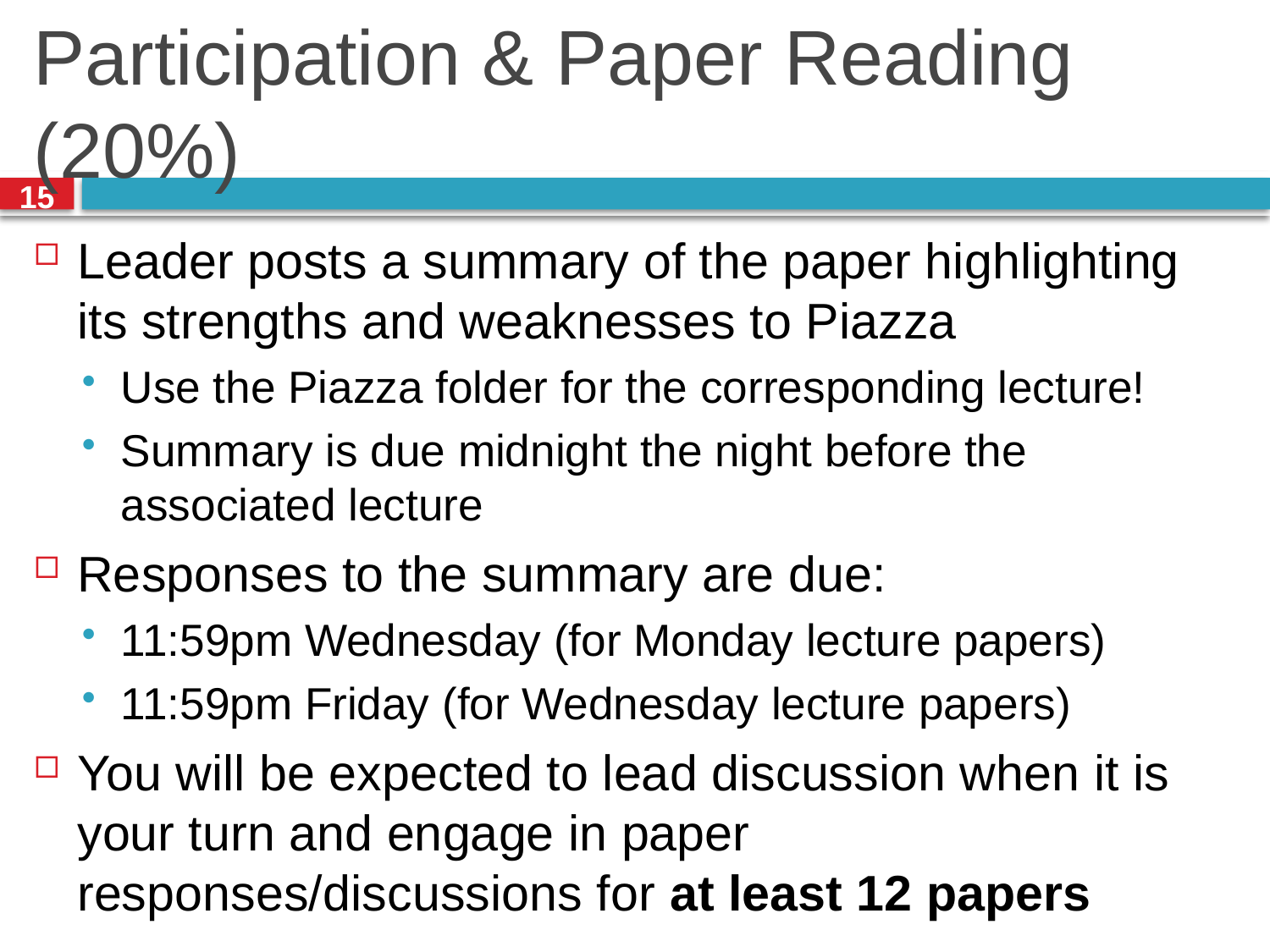

# Participation & Paper Reading (20%)
15
Leader posts a summary of the paper highlighting its strengths and weaknesses to Piazza
Use the Piazza folder for the corresponding lecture!
Summary is due midnight the night before the associated lecture
Responses to the summary are due:
11:59pm Wednesday (for Monday lecture papers)
11:59pm Friday (for Wednesday lecture papers)
You will be expected to lead discussion when it is your turn and engage in paper responses/discussions for at least 12 papers